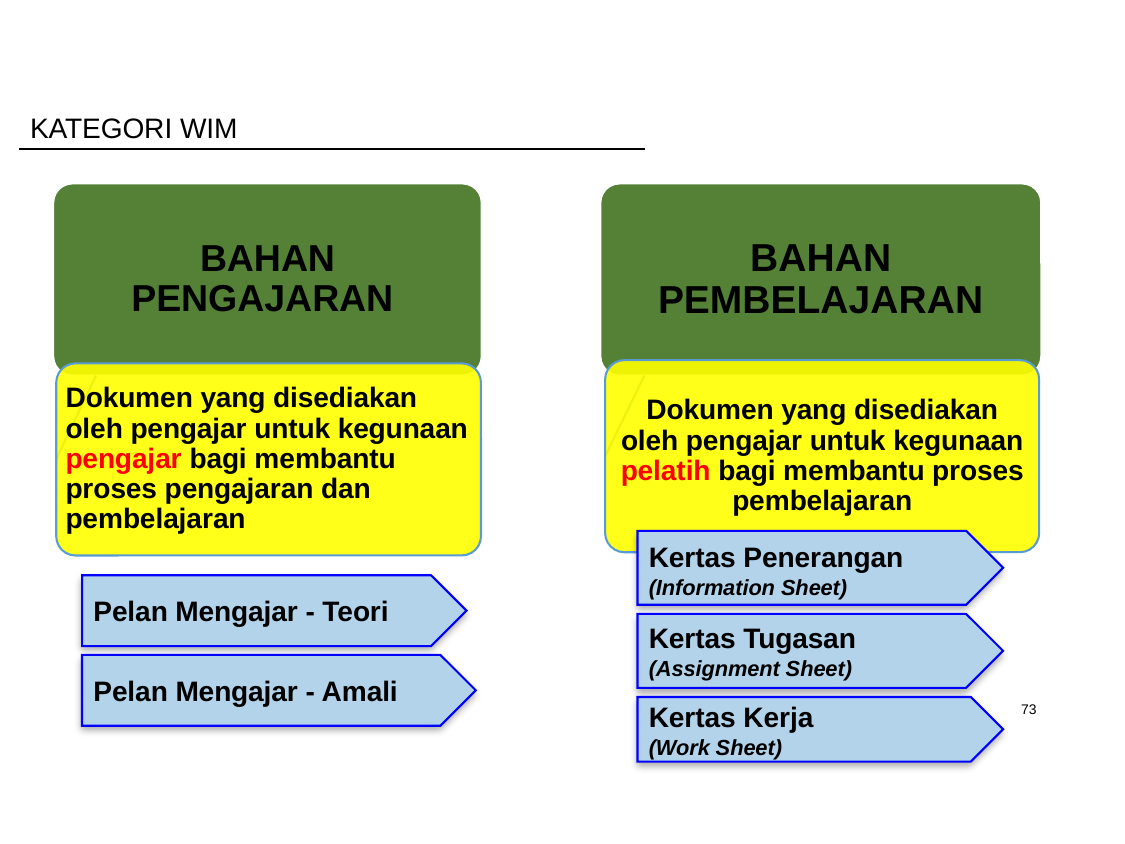

KATEGORI WIM

BAHAN PENGAJARAN
BAHAN PEMBELAJARAN

Dokumen yang disediakan oleh pengajar untuk kegunaan pelatih bagi membantu proses pembelajaran
Dokumen yang disediakan oleh pengajar untuk kegunaan pengajar bagi membantu proses pengajaran dan pembelajaran

Kertas Penerangan (Information Sheet)

Kertas Tugasan
(Assignment Sheet)

Kertas Kerja
(Work Sheet)

Pelan Mengajar - Teori

Pelan Mengajar - Amali

73